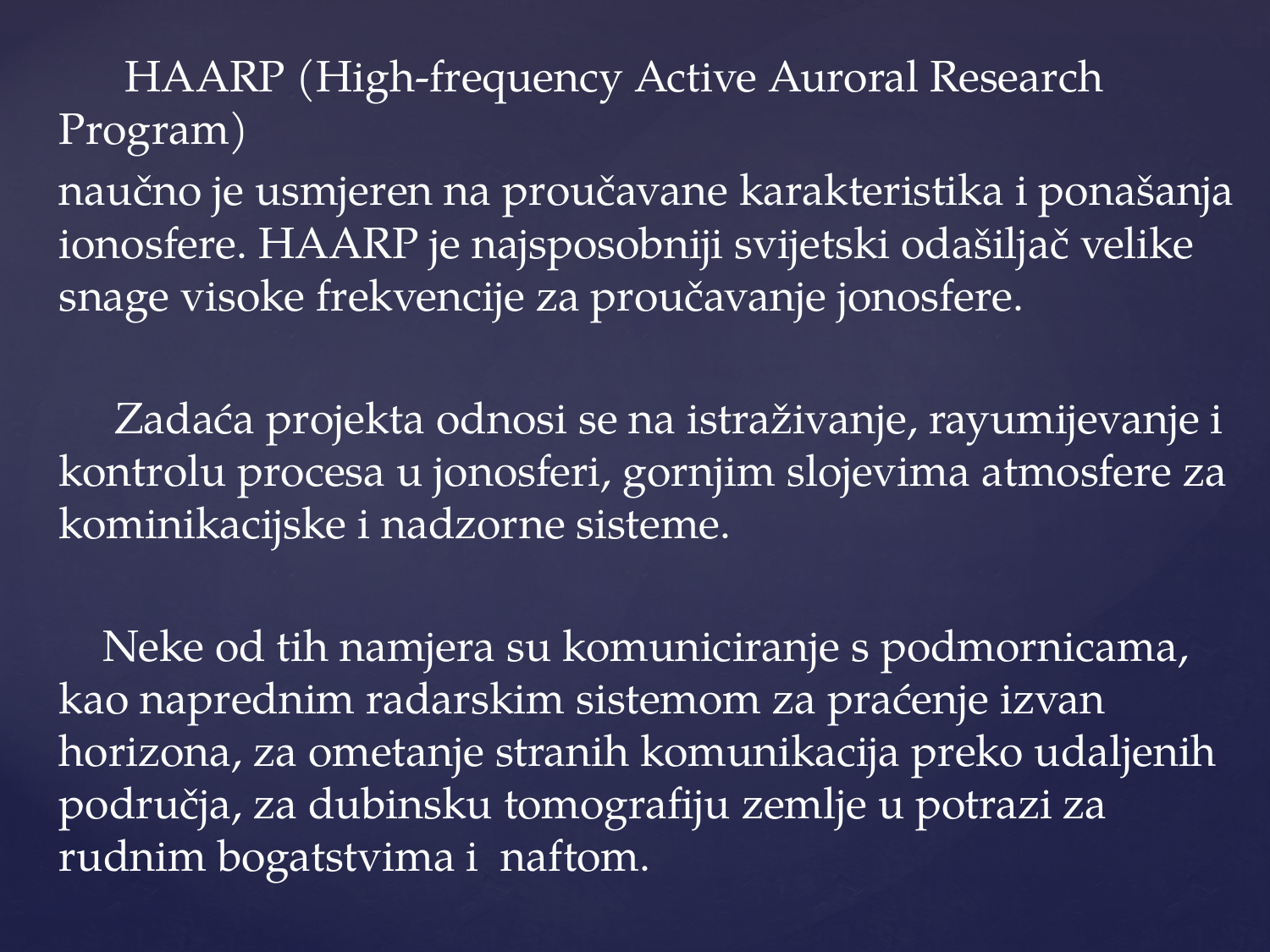

HAARP (High-frequency Active Auroral Research Program)
naučno je usmjeren na proučavane karakteristika i ponašanja ionosfere. HAARP je najsposobniji svijetski odašiljač velike snage visoke frekvencije za proučavanje jonosfere.

     Zadaća projekta odnosi se na istraživanje, rayumijevanje i kontrolu procesa u jonosferi, gornjim slojevima atmosfere za kominikacijske i nadzorne sisteme.

    Neke od tih namjera su komuniciranje s podmornicama, kao naprednim radarskim sistemom za praćenje izvan horizona, za ometanje stranih komunikacija preko udaljenih područja, za dubinsku tomografiju zemlje u potrazi za rudnim bogatstvima i  naftom.